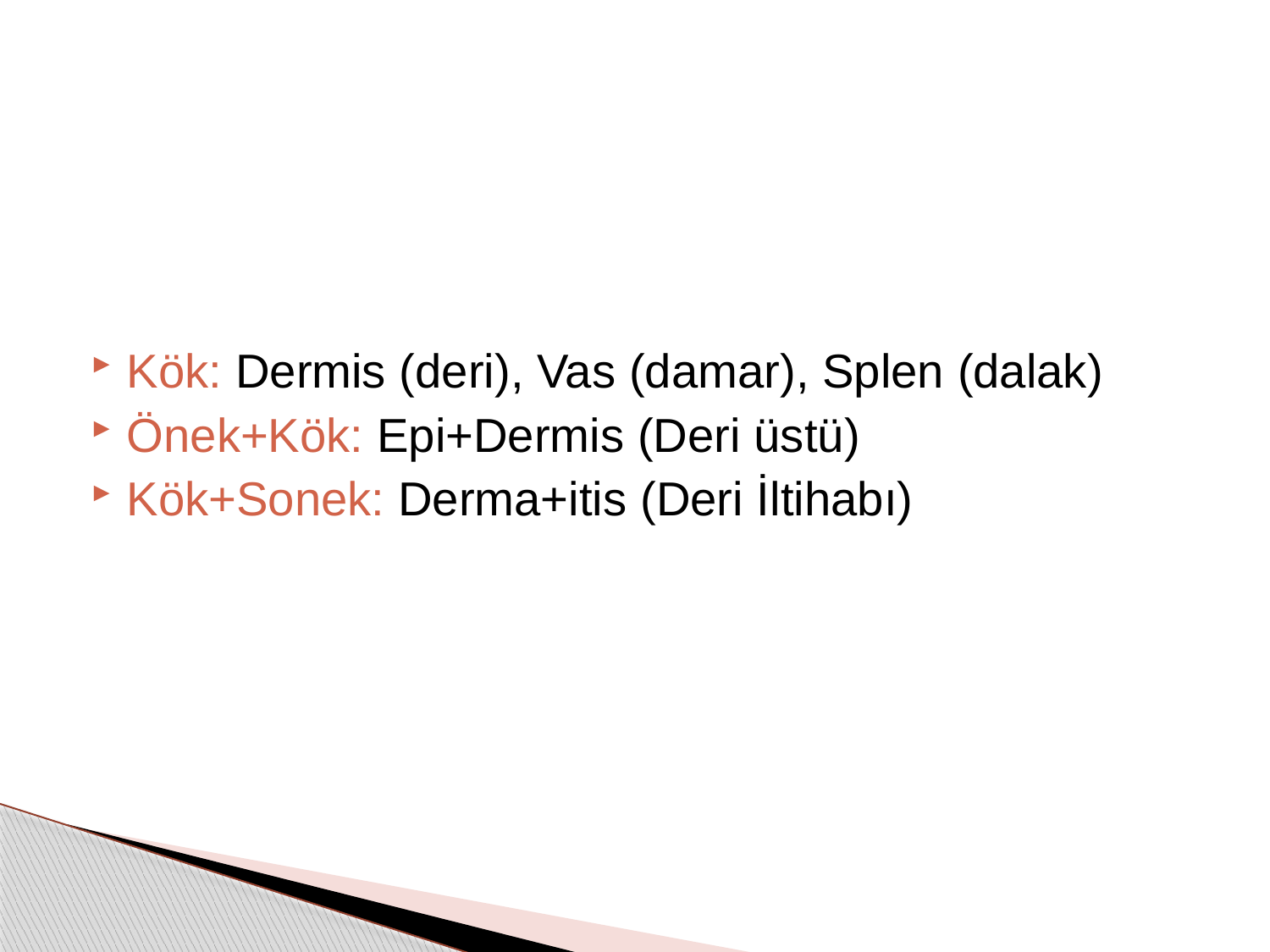

#

Kök: Dermis (deri), Vas (damar), Splen (dalak)
Önek+Kök: Epi+Dermis (Deri üstü)
Kök+Sonek: Derma+itis (Deri İltihabı)